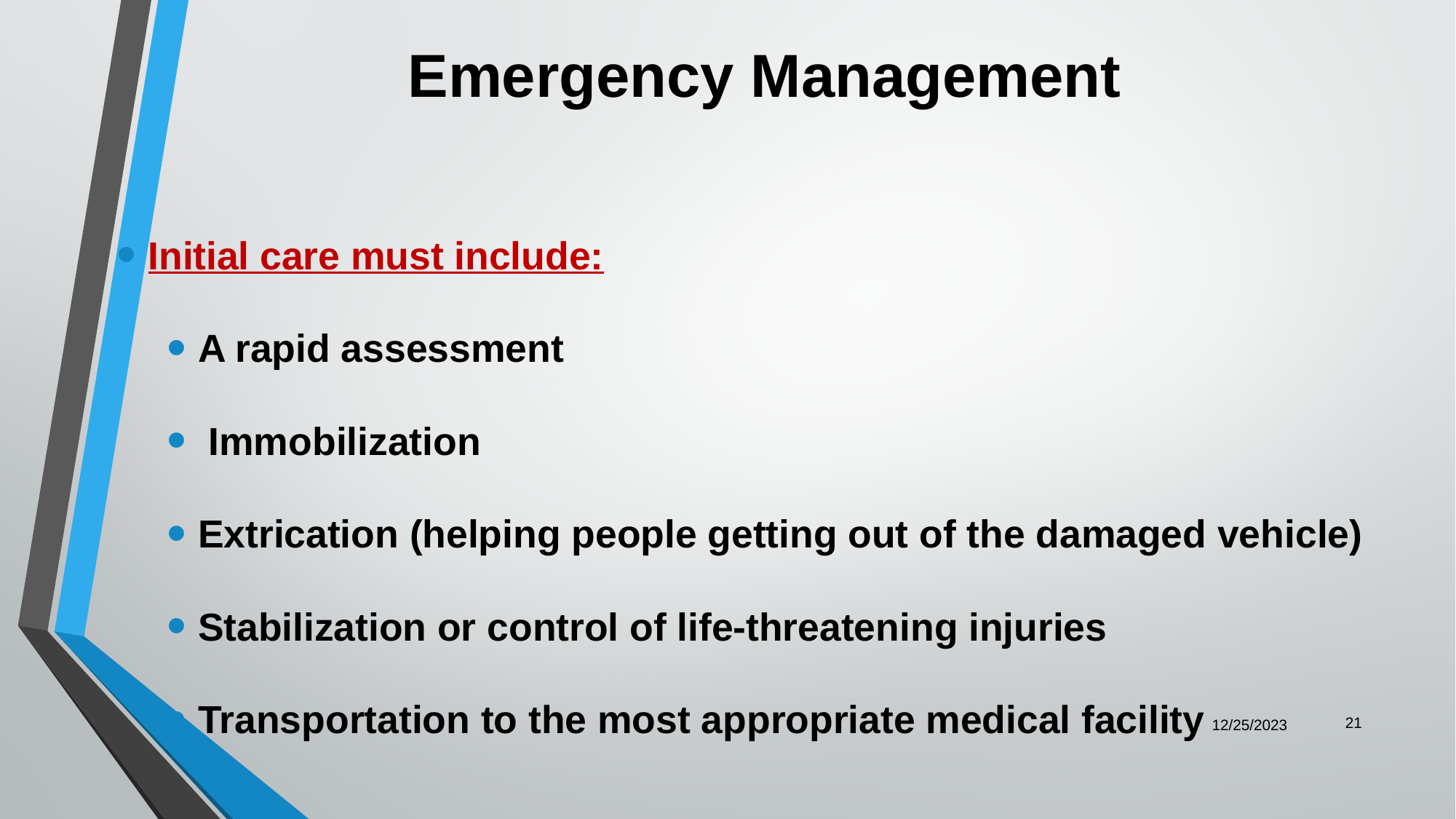

# Emergency Management

Initial care must include:
A rapid assessment
 Immobilization
Extrication (helping people getting out of the damaged vehicle)
Stabilization or control of life-threatening injuries
Transportation to the most appropriate medical facility

21
12/25/2023